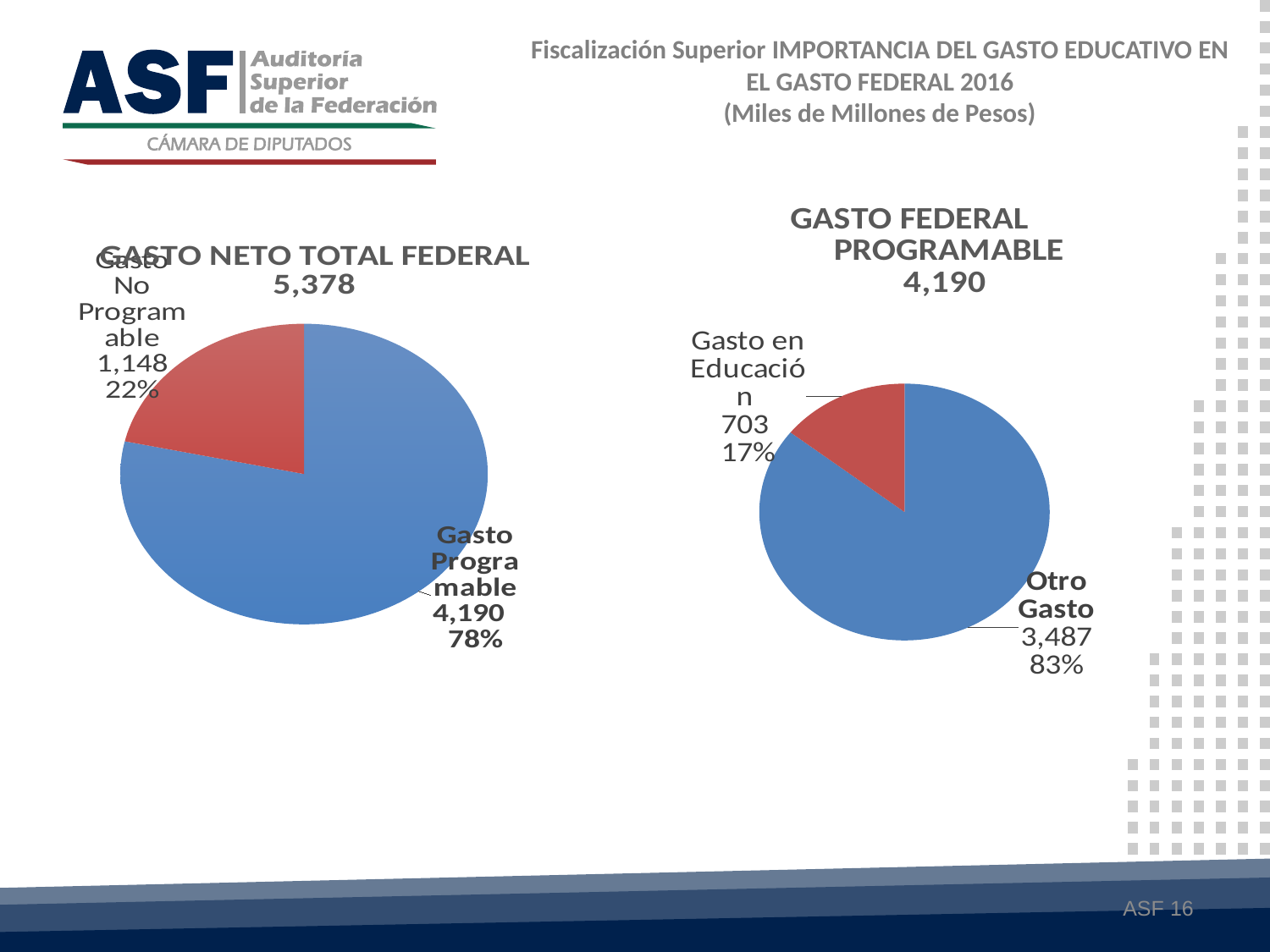

Fiscalización Superior IMPORTANCIA DEL GASTO EDUCATIVO EN EL GASTO FEDERAL 2016
(Miles de Millones de Pesos)

### Chart: GASTO FEDERAL           PROGRAMABLE
4,190

| Category | Monto (Mdp)  | % Gasto Neto Total |
|---|---|---|
| Gasto Federal Programable  | 4190237.6 | 77.9 |
| Gasto en Educación  | 702919.5 | 13.1 |

### Chart: GASTO NETO TOTAL FEDERAL
5,378

| Category | Monto (Mdp)  |
|---|---|
| Gasto Federal Programable  | 4190237.6 |
| Gasto no Programable | 1147611.9999999995 |
ASF 16